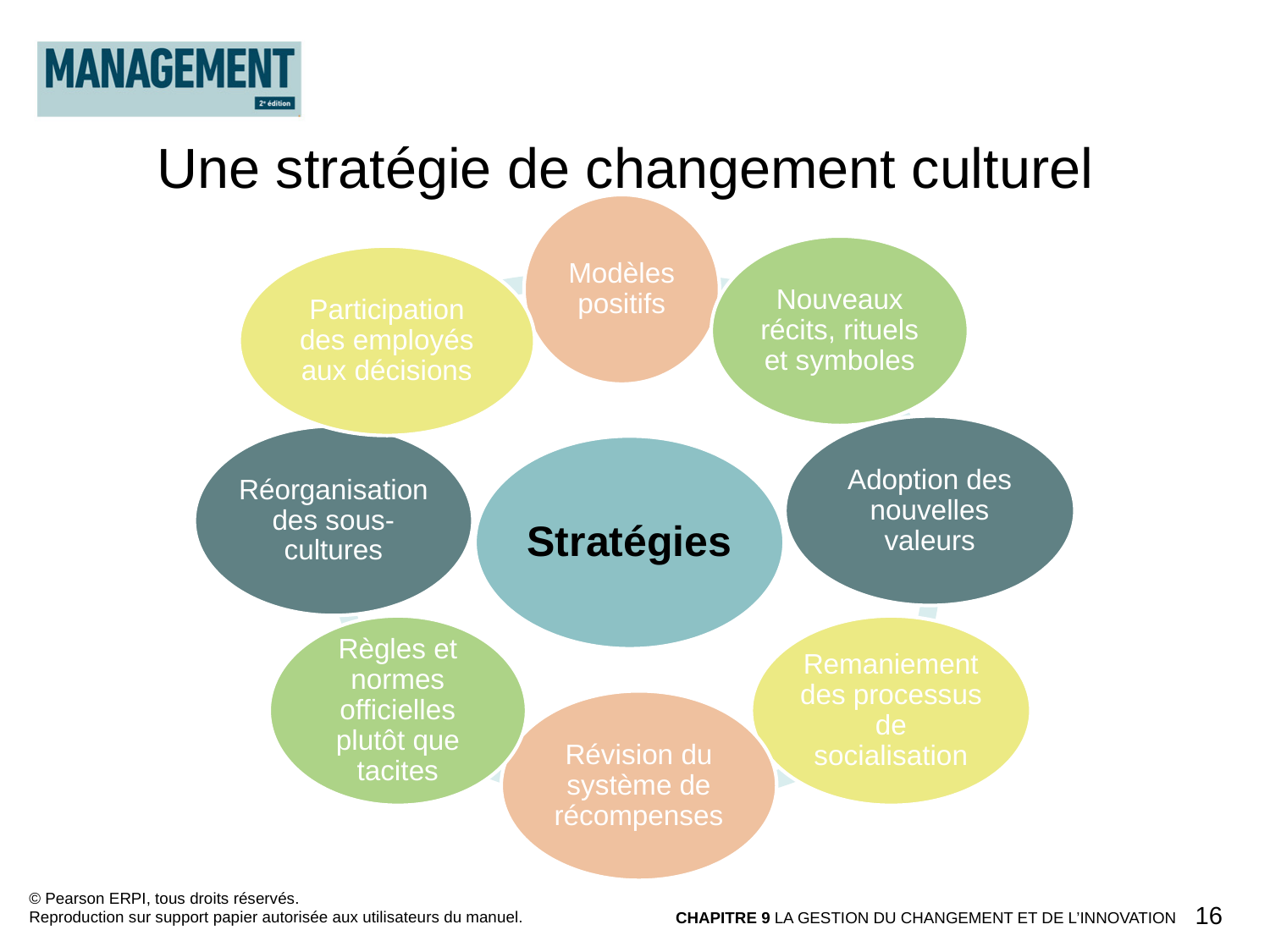

Une stratégie de changement culturel
Stratégies
Modèles positifs
Nouveaux récits, rituels et symboles
Adoption des nouvelles valeurs
Remaniement des processus de socialisation
Révision du
système de récompenses
Règles et normes officielles plutôt que tacites
Réorganisation des sous-cultures
Participation des employés aux décisions
© Pearson ERPI, tous droits réservés.
Reproduction sur support papier autorisée aux utilisateurs du manuel.

16
CHAPITRE 9 LA GESTION DU CHANGEMENT ET DE L’INNOVATION